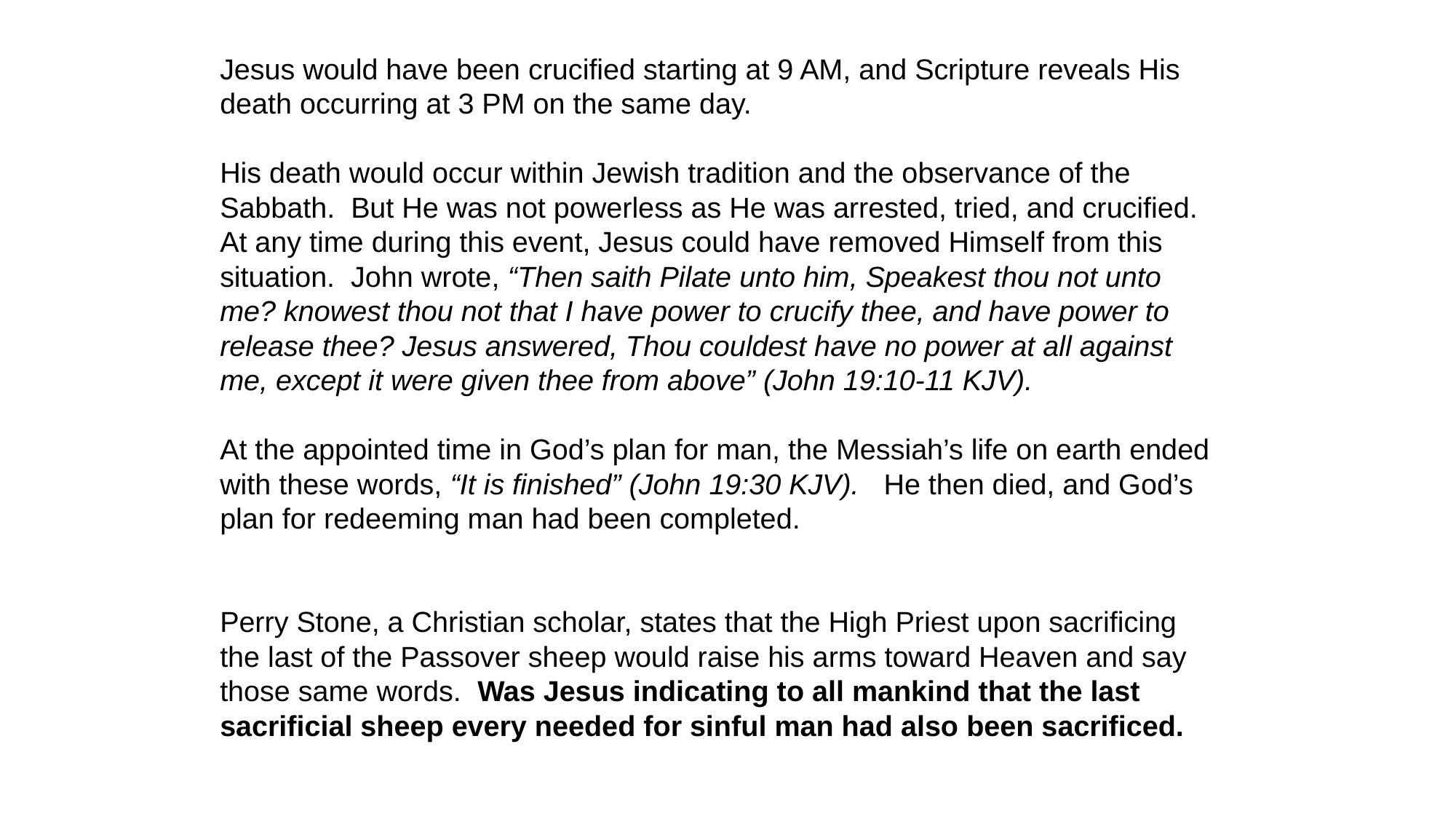

Jesus would have been crucified starting at 9 AM, and Scripture reveals His death occurring at 3 PM on the same day.

His death would occur within Jewish tradition and the observance of the Sabbath.  But He was not powerless as He was arrested, tried, and crucified.   At any time during this event, Jesus could have removed Himself from this situation.  John wrote, “Then saith Pilate unto him, Speakest thou not unto me? knowest thou not that I have power to crucify thee, and have power to release thee? Jesus answered, Thou couldest have no power at all against me, except it were given thee from above” (John 19:10-11 KJV).

At the appointed time in God’s plan for man, the Messiah’s life on earth ended with these words, “It is finished” (John 19:30 KJV).   He then died, and God’s plan for redeeming man had been completed.

Perry Stone, a Christian scholar, states that the High Priest upon sacrificing  the last of the Passover sheep would raise his arms toward Heaven and say those same words.  Was Jesus indicating to all mankind that the last sacrificial sheep every needed for sinful man had also been sacrificed.